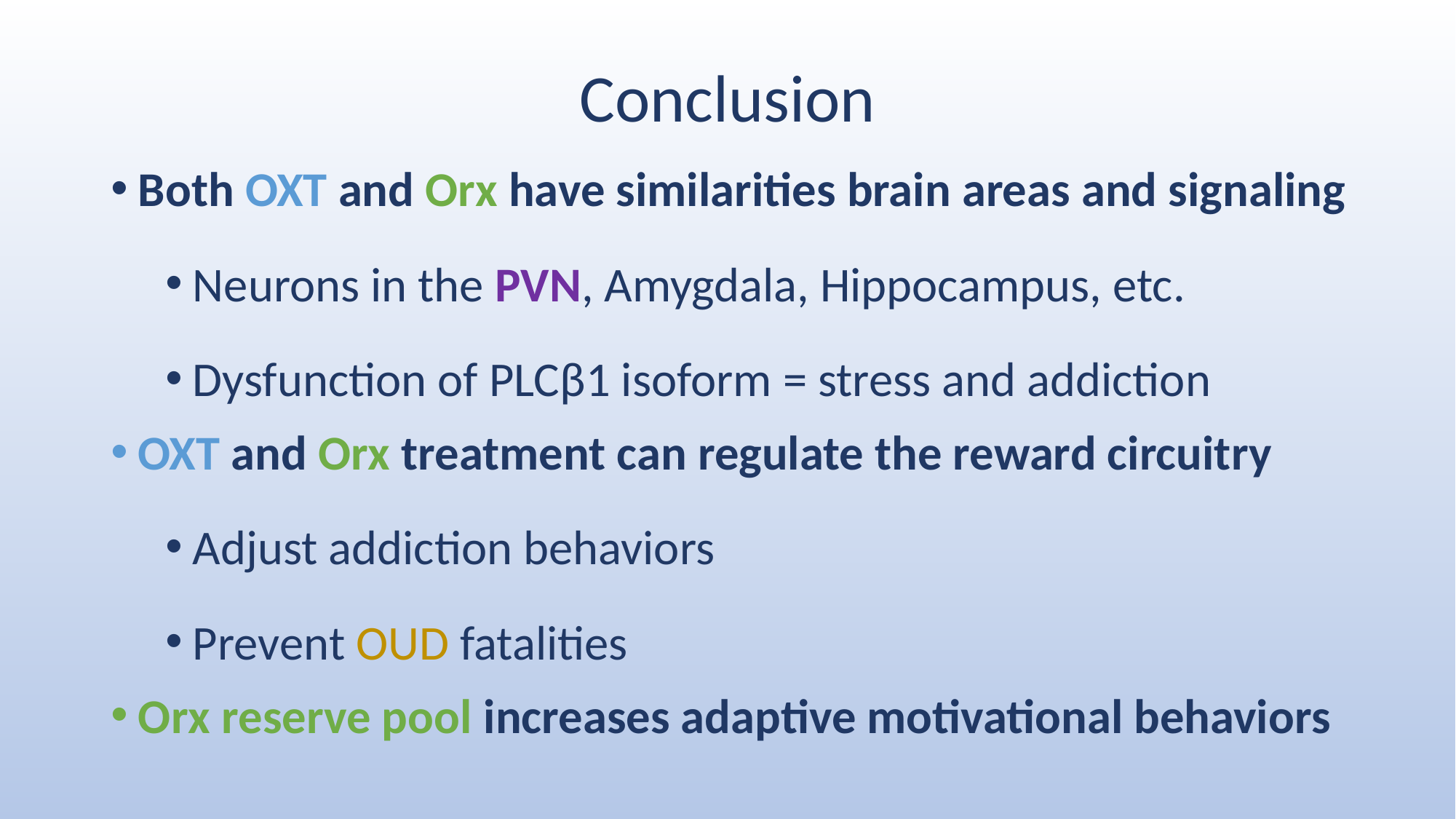

# Conclusion
Both OXT and Orx have similarities brain areas and signaling
Neurons in the PVN, Amygdala, Hippocampus, etc.
Dysfunction of PLCβ1 isoform = stress and addiction
OXT and Orx treatment can regulate the reward circuitry
Adjust addiction behaviors
Prevent OUD fatalities
Orx reserve pool increases adaptive motivational behaviors